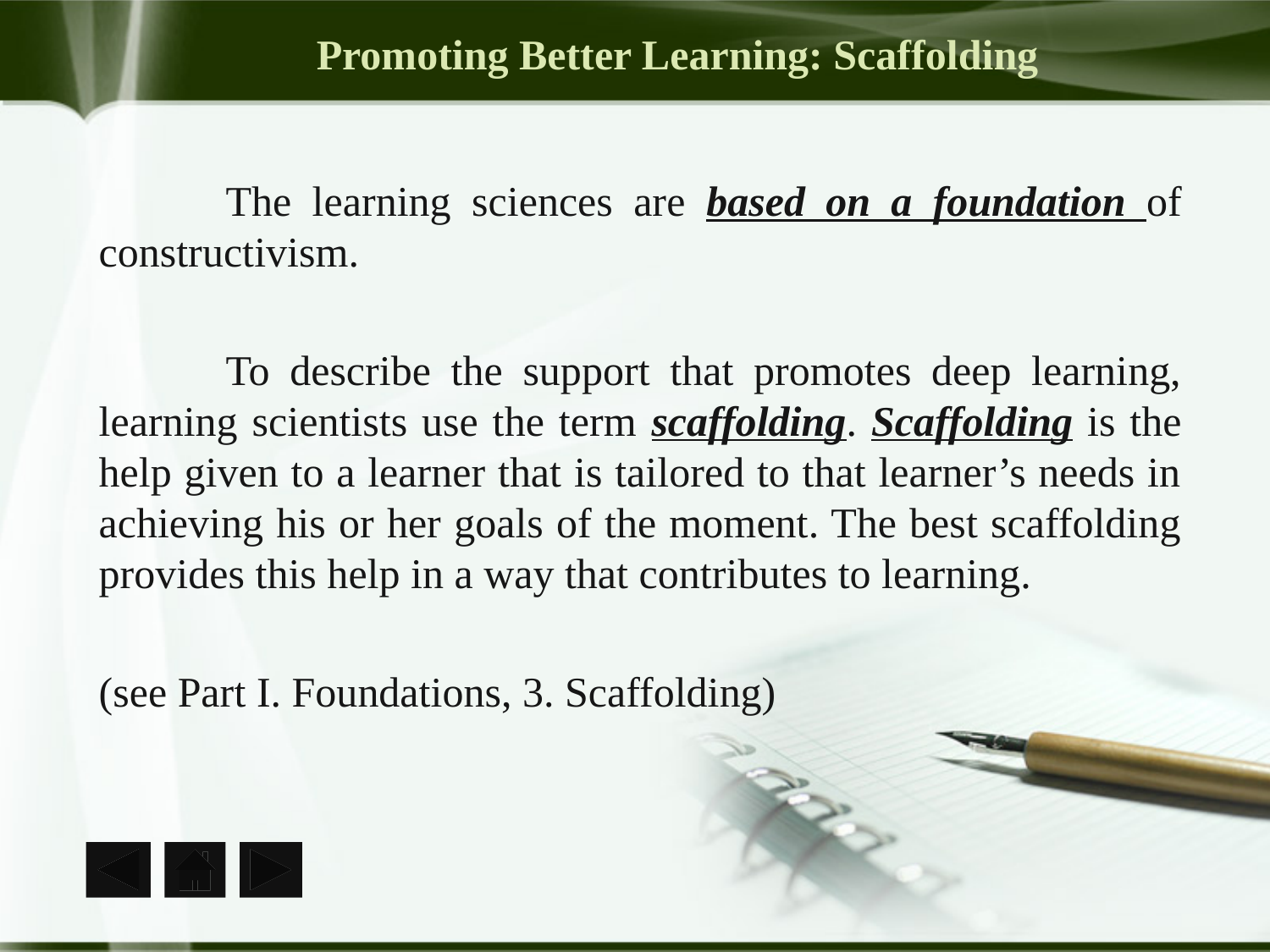

# Promoting Better Learning: Scaffolding

	The learning sciences are based on a foundation of constructivism.

	To describe the support that promotes deep learning, learning scientists use the term scaffolding. Scaffolding is the help given to a learner that is tailored to that learner’s needs in achieving his or her goals of the moment. The best scaffolding provides this help in a way that contributes to learning.

(see Part I. Foundations, 3. Scaffolding)